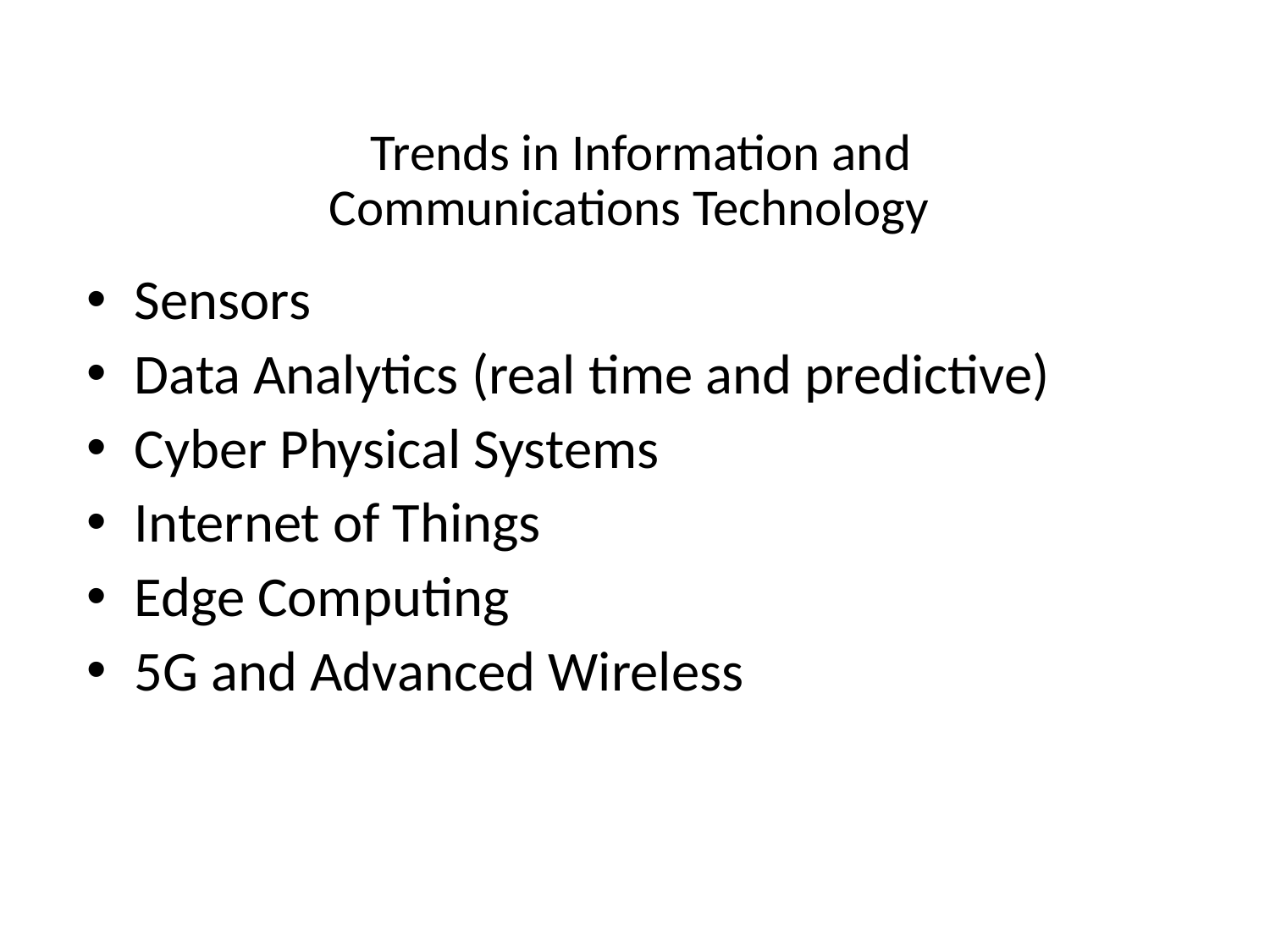

# Trends in Information and Communications Technology
Sensors
Data Analytics (real time and predictive)
Cyber Physical Systems
Internet of Things
Edge Computing
5G and Advanced Wireless